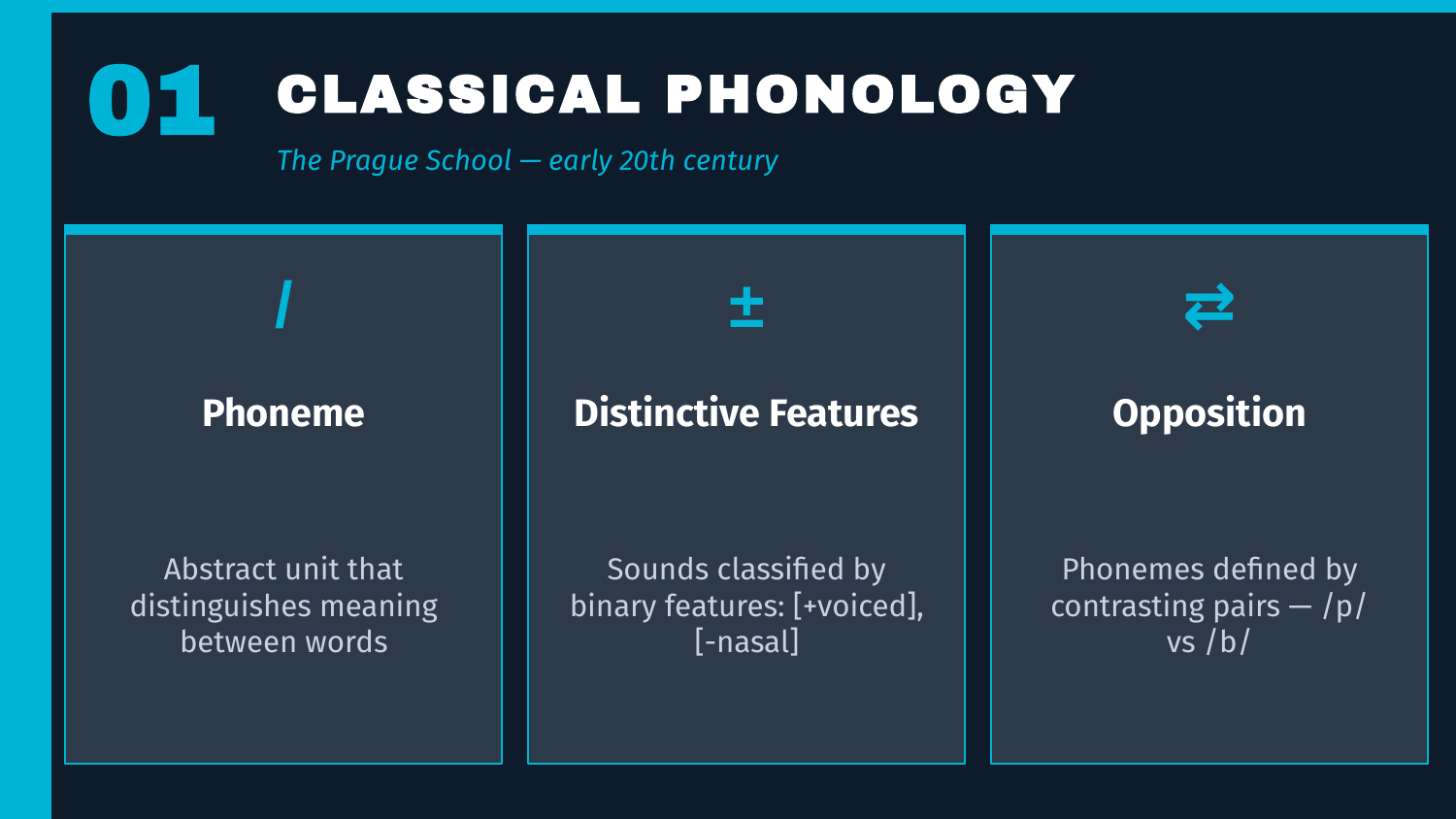

01
CLASSICAL PHONOLOGY
The Prague School — early 20th century

/
±
⇄
Phoneme
Distinctive Features
Opposition
Abstract unit that distinguishes meaning between words
Sounds classified by binary features: [+voiced], [-nasal]
Phonemes defined by contrasting pairs — /p/ vs /b/